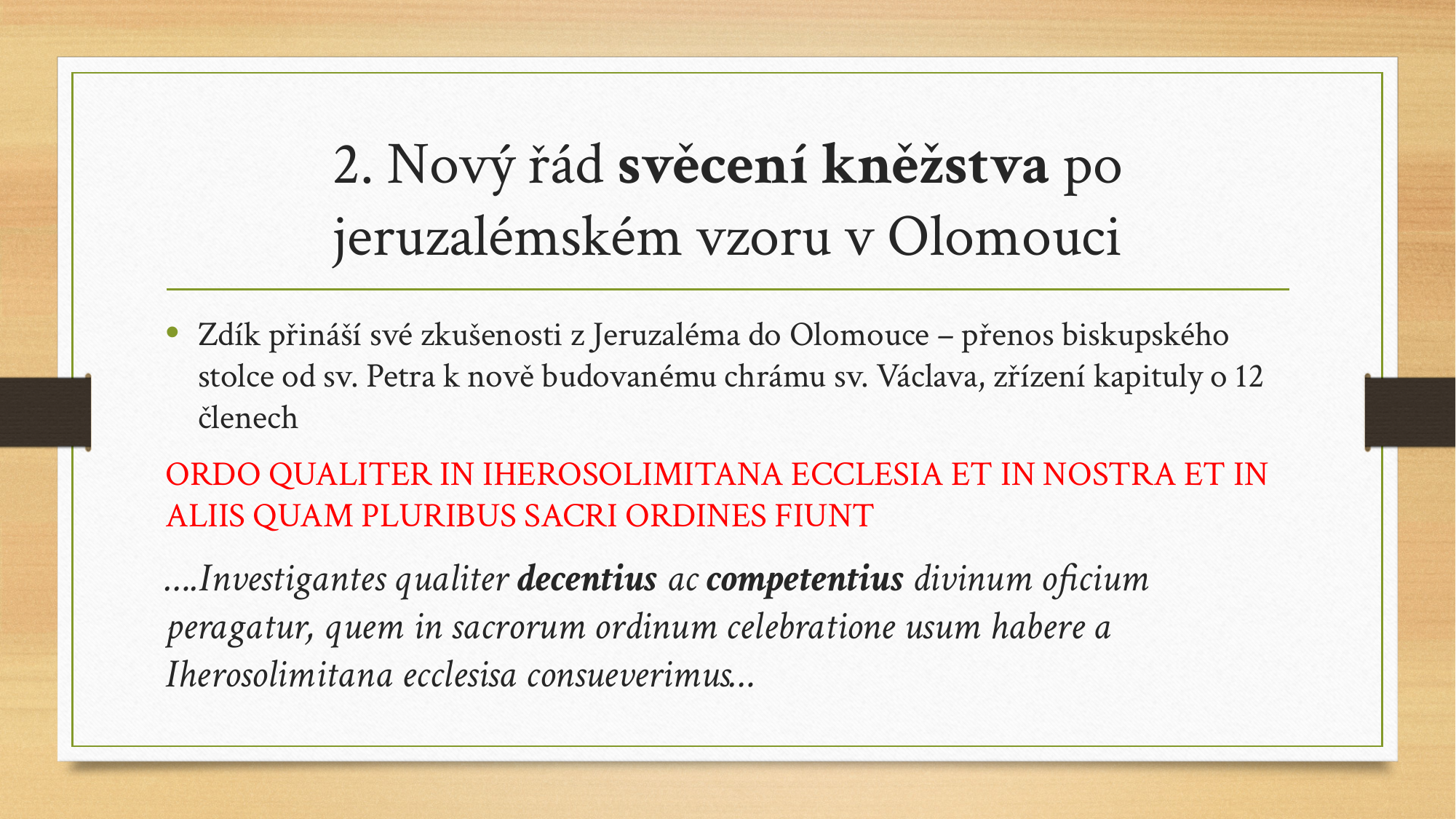

# 2. Nový řád svěcení kněžstva po jeruzalémském vzoru v Olomouci
Zdík přináší své zkušenosti z Jeruzaléma do Olomouce – přenos biskupského stolce od sv. Petra k nově budovanému chrámu sv. Václava, zřízení kapituly o 12 členech
Ordo qualiter in Iherosolimitana ecclesia et in nostra et in aliis quam pluribus sacri ordines fiunt
….Investigantes qualiter decentius ac competentius divinum oficium peragatur, quem in sacrorum ordinum celebratione usum habere a Iherosolimitana ecclesisa consueverimus…